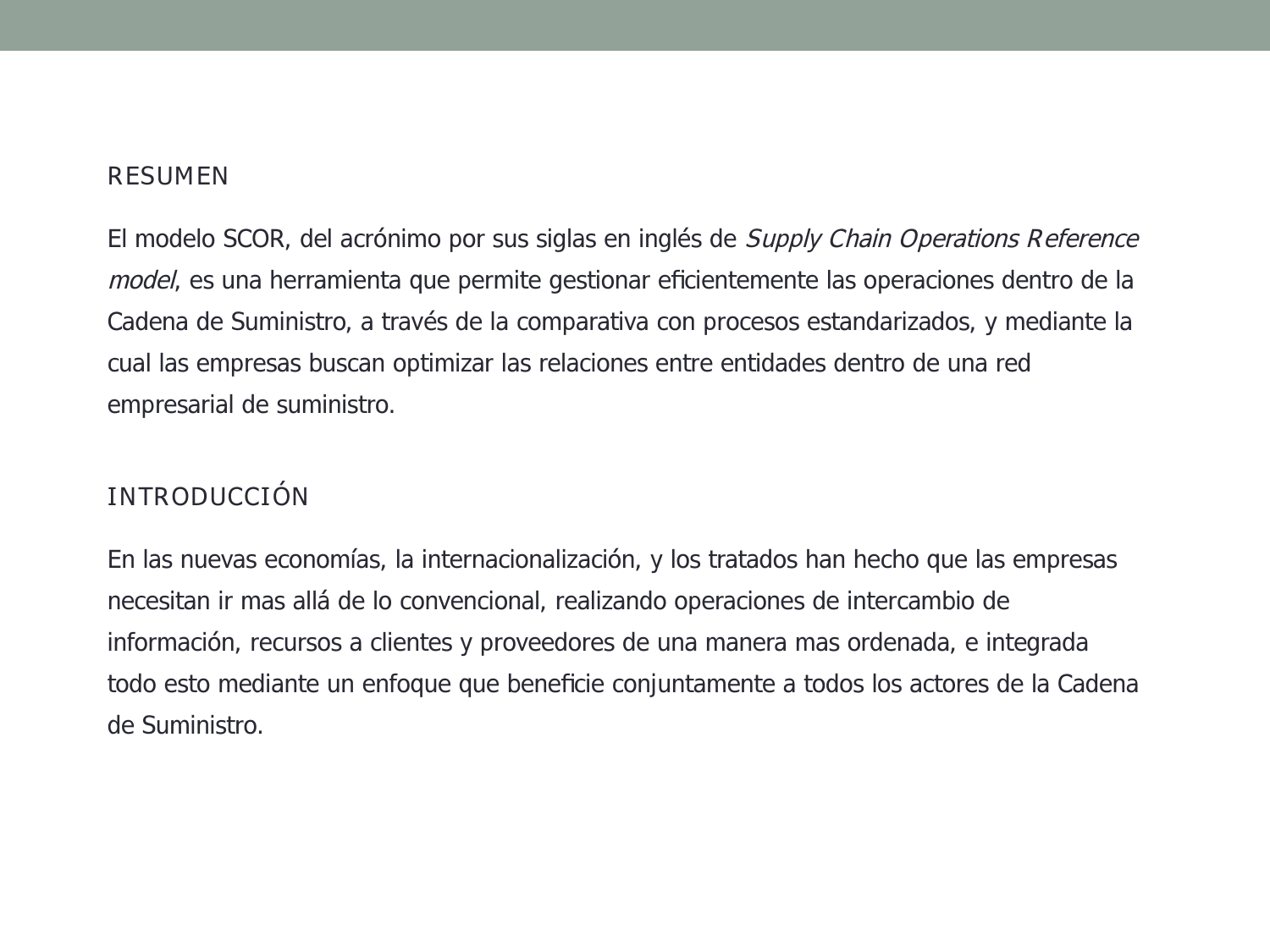

RESUMEN
El modelo SCOR, del acrónimo por sus siglas en inglés de Supply Chain Operations Reference model, es una herramienta que permite gestionar eficientemente las operaciones dentro de la Cadena de Suministro, a través de la comparativa con procesos estandarizados, y mediante la cual las empresas buscan optimizar las relaciones entre entidades dentro de una red empresarial de suministro.

INTRODUCCIÓN
En las nuevas economías, la internacionalización, y los tratados han hecho que las empresas necesitan ir mas allá de lo convencional, realizando operaciones de intercambio de información, recursos a clientes y proveedores de una manera mas ordenada, e integrada todo esto mediante un enfoque que beneficie conjuntamente a todos los actores de la Cadena de Suministro.